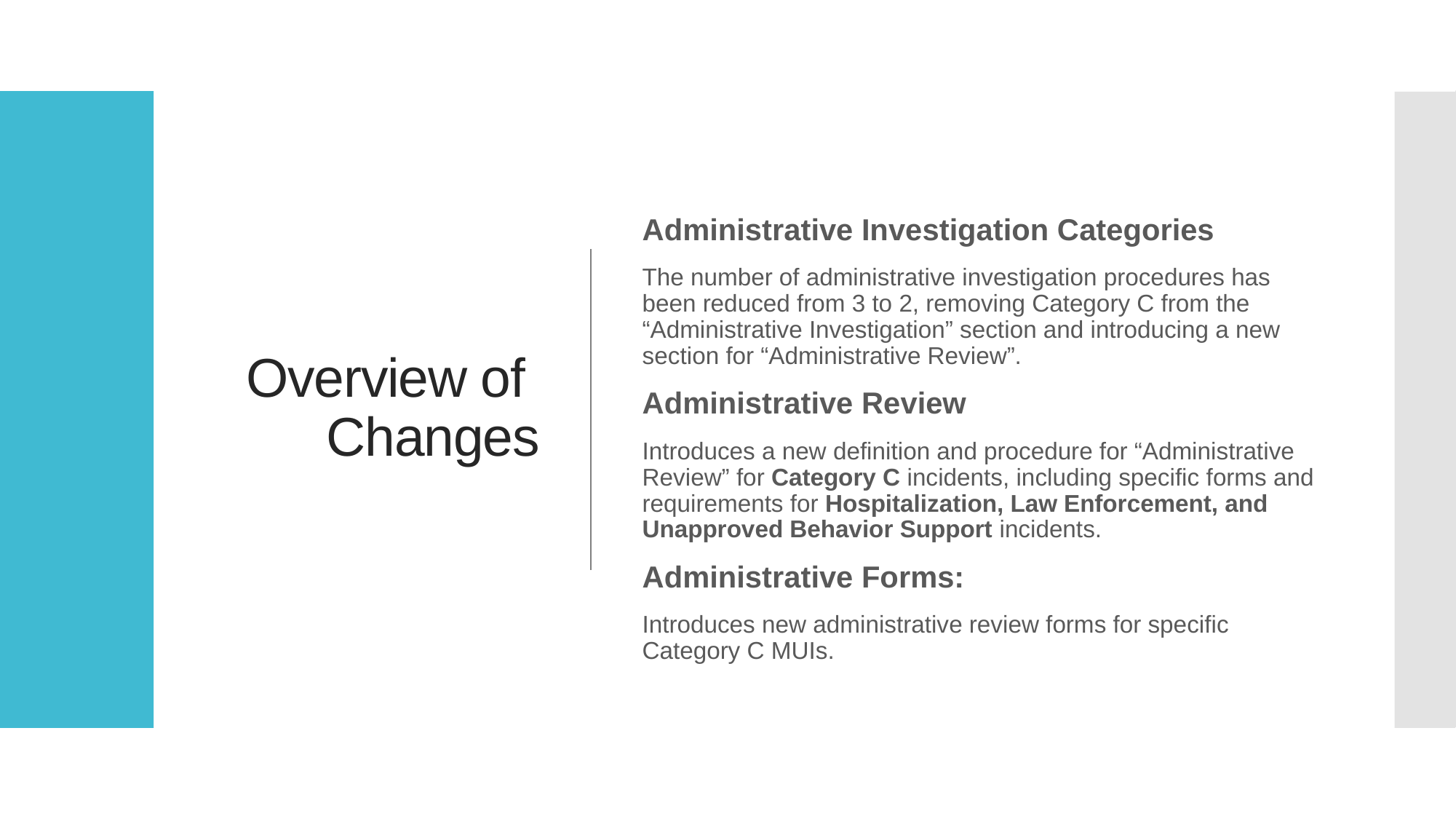

# Overview of Changes

Administrative Investigation Categories
The number of administrative investigation procedures has been reduced from 3 to 2, removing Category C from the “Administrative Investigation” section and introducing a new section for “Administrative Review”.
Administrative Review
Introduces a new definition and procedure for “Administrative Review” for Category C incidents, including specific forms and requirements for Hospitalization, Law Enforcement, and Unapproved Behavior Support incidents.
Administrative Forms:
Introduces new administrative review forms for specific Category C MUIs.